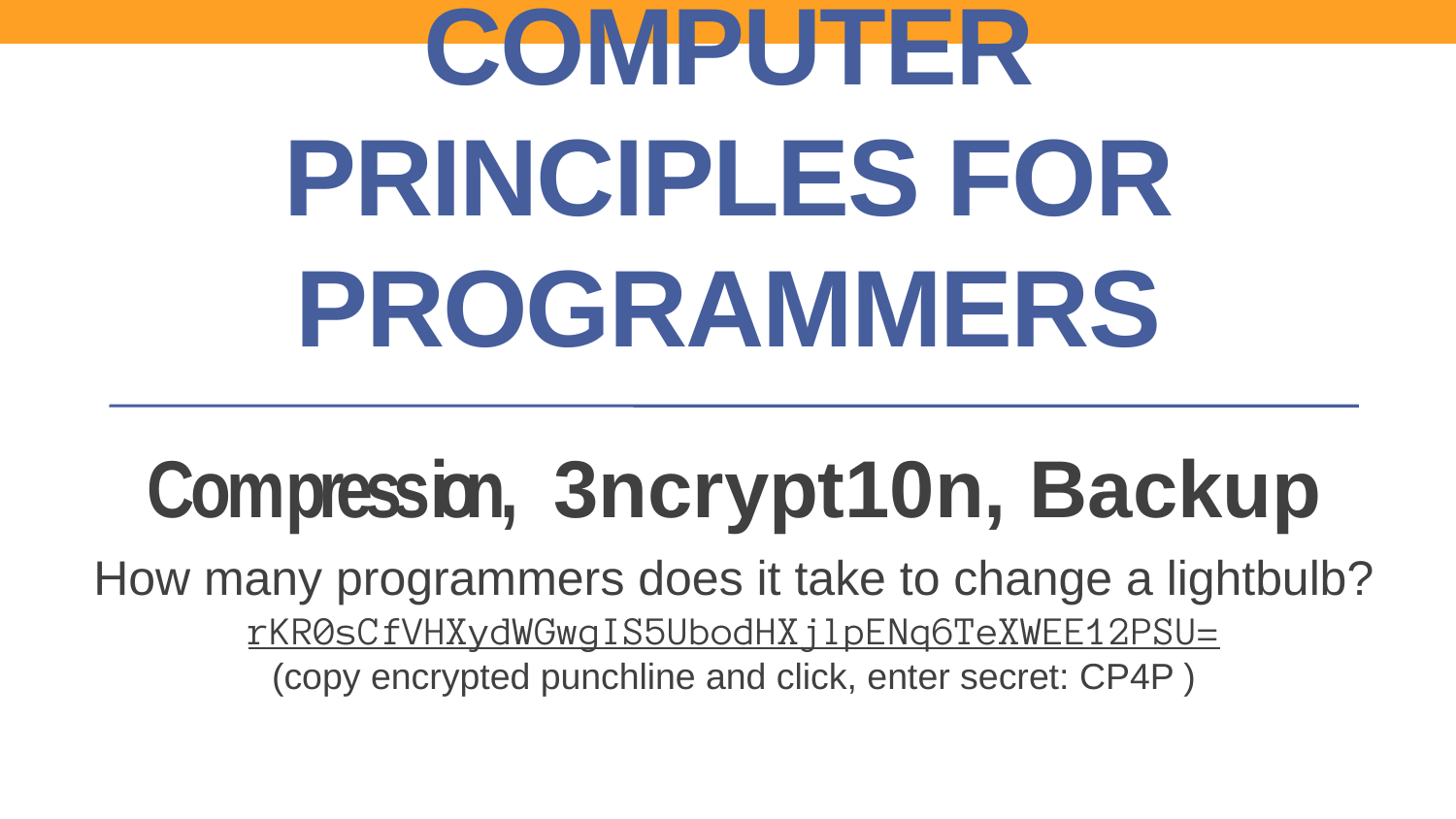

# Computer Principles for Programmers
Compression ,   3ncrypt10n, Backup
How many programmers does it take to change a lightbulb?
rKR0sCfVHXydWGwgIS5UbodHXjlpENq6TeXWEE12PSU=
(copy encrypted punchline and click, enter secret: CP4P )